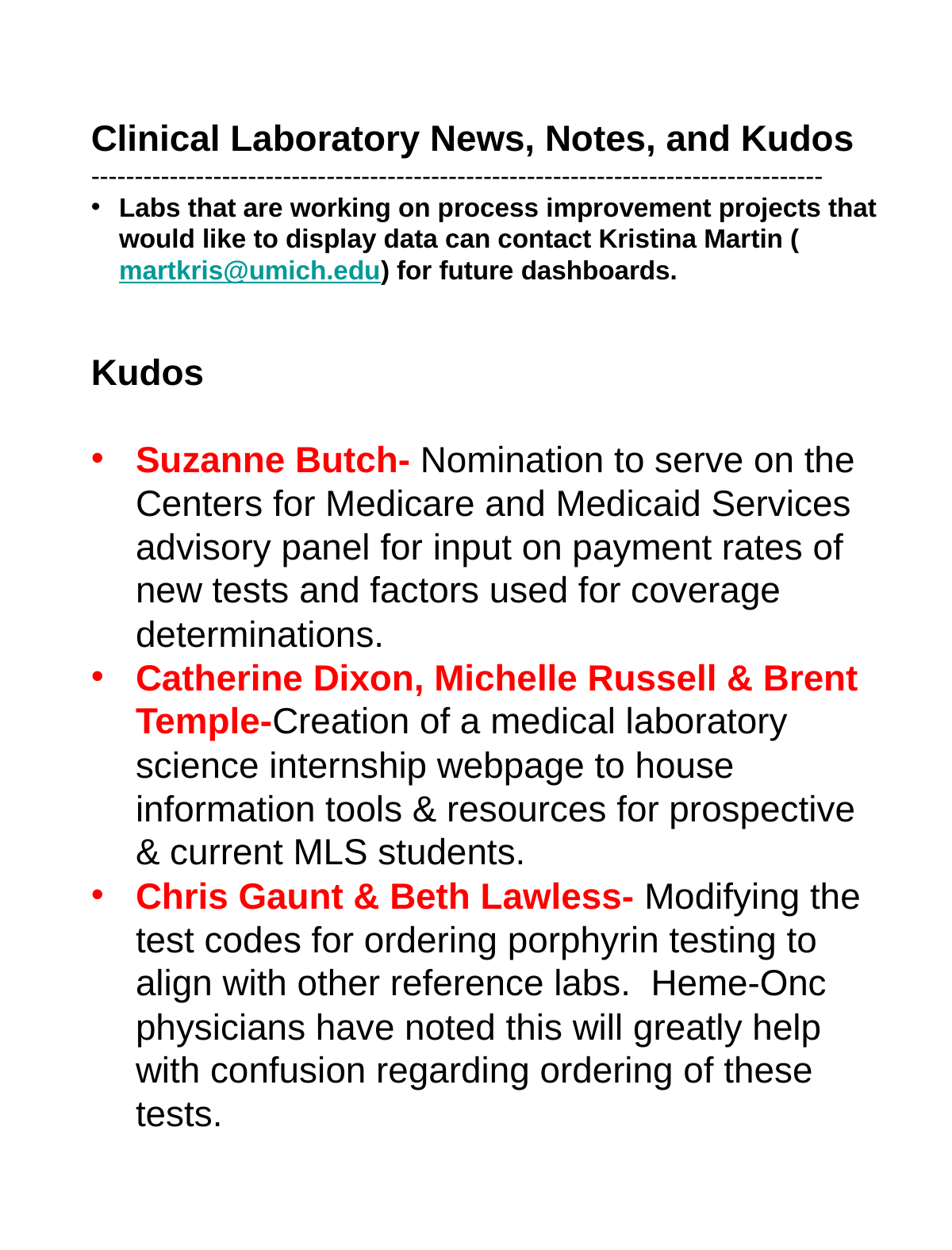

Clinical Laboratory News, Notes, and Kudos
------------------------------------------------------------------------------------
Labs that are working on process improvement projects that would like to display data can contact Kristina Martin (martkris@umich.edu) for future dashboards.

Kudos

Suzanne Butch- Nomination to serve on the Centers for Medicare and Medicaid Services advisory panel for input on payment rates of new tests and factors used for coverage determinations.
Catherine Dixon, Michelle Russell & Brent Temple-Creation of a medical laboratory science internship webpage to house information tools & resources for prospective & current MLS students.
Chris Gaunt & Beth Lawless- Modifying the test codes for ordering porphyrin testing to align with other reference labs.  Heme-Onc physicians have noted this will greatly help with confusion regarding ordering of these tests.